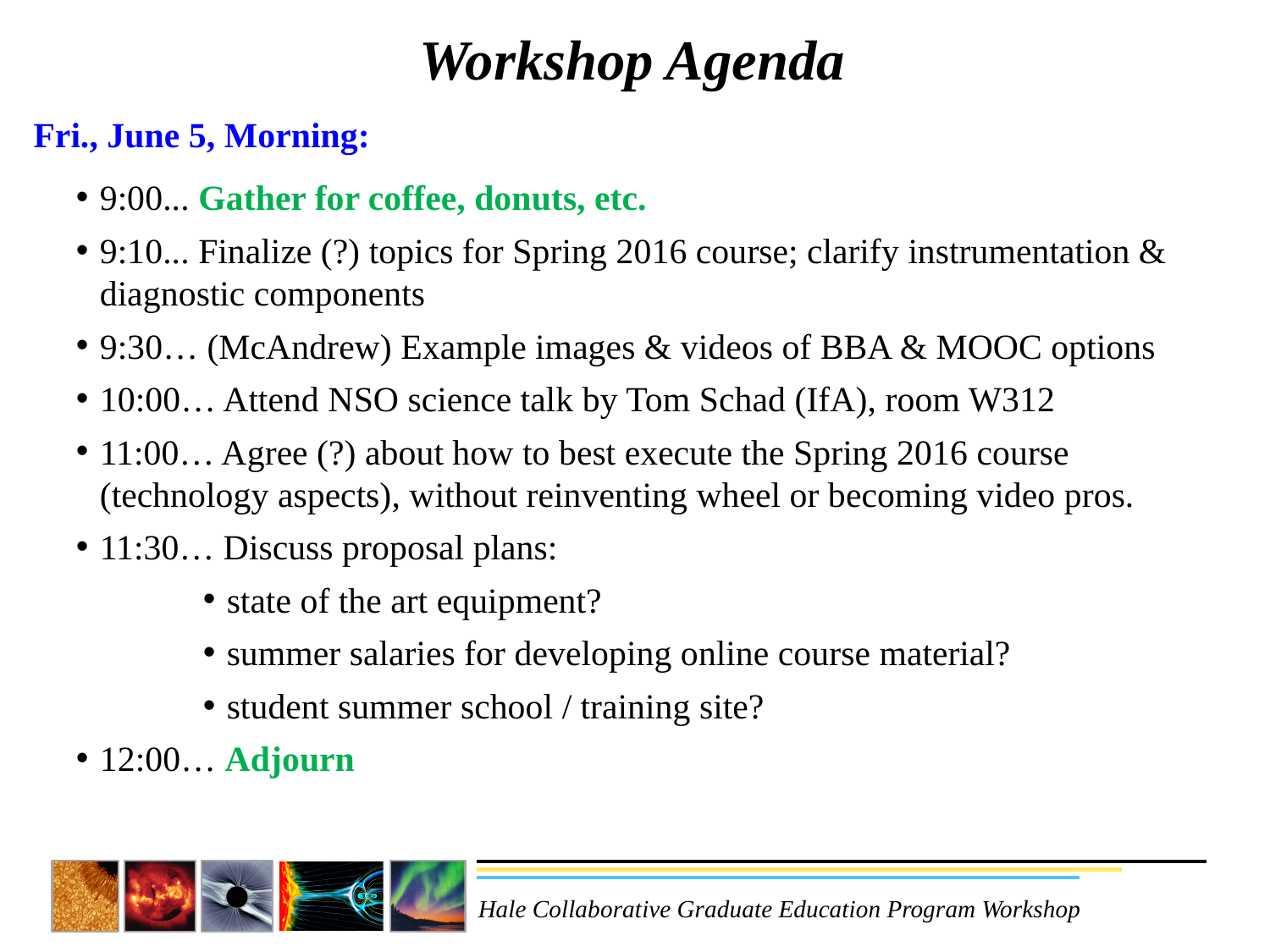

# Workshop Agenda
Fri., June 5, Morning:
9:00... Gather for coffee, donuts, etc.
9:10... Finalize (?) topics for Spring 2016 course; clarify instrumentation & diagnostic components
9:30… (McAndrew) Example images & videos of BBA & MOOC options
10:00… Attend NSO science talk by Tom Schad (IfA), room W312
11:00… Agree (?) about how to best execute the Spring 2016 course (technology aspects), without reinventing wheel or becoming video pros.
11:30… Discuss proposal plans:
state of the art equipment?
summer salaries for developing online course material?
student summer school / training site?
12:00… Adjourn